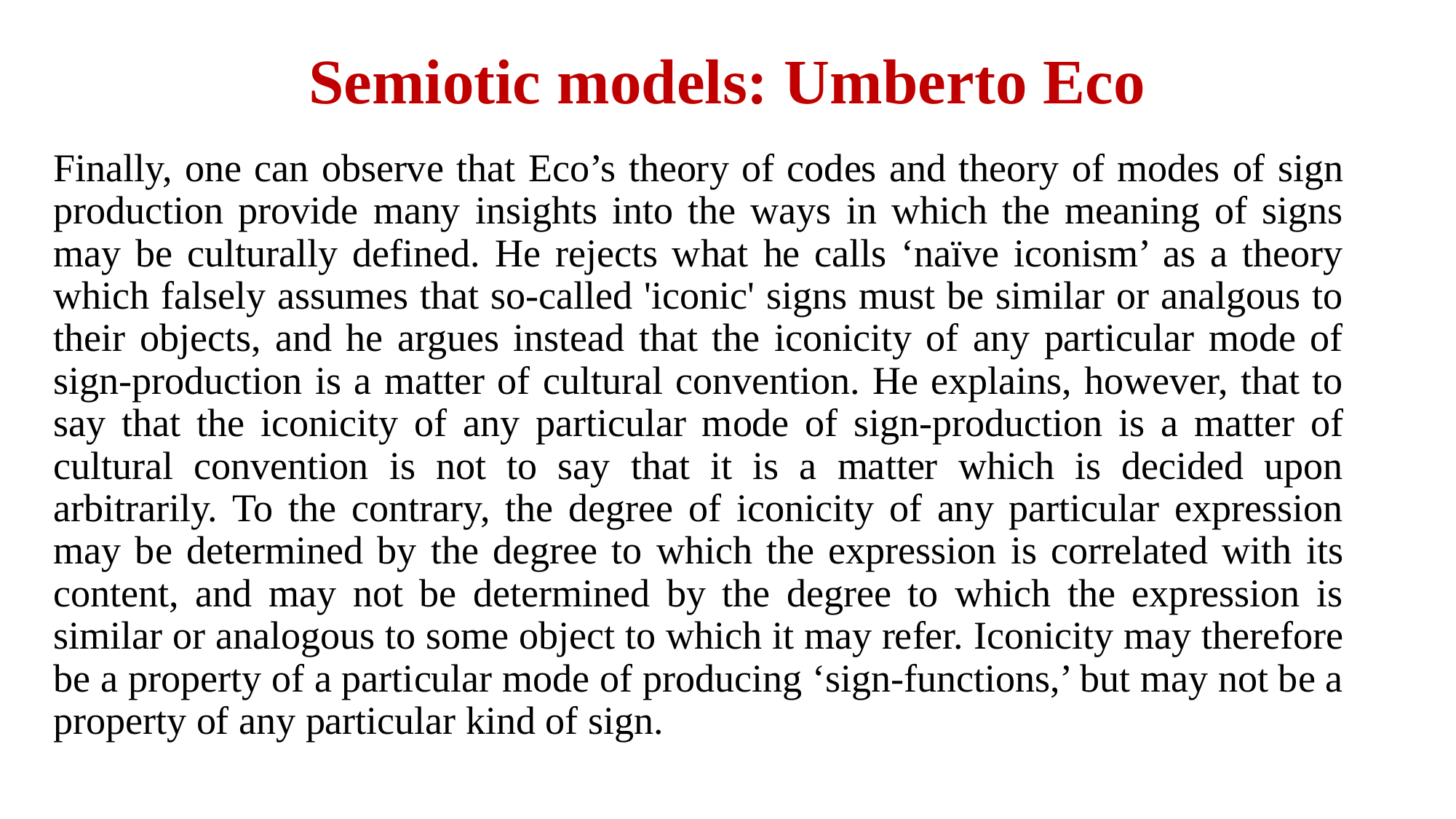

# Semiotic models: Umberto Eco
Finally, one can observe that Eco’s theory of codes and theory of modes of sign production provide many insights into the ways in which the meaning of signs may be culturally defined. He rejects what he calls ‘naïve iconism’ as a theory which falsely assumes that so-called 'iconic' signs must be similar or analgous to their objects, and he argues instead that the iconicity of any particular mode of sign-production is a matter of cultural convention. He explains, however, that to say that the iconicity of any particular mode of sign-production is a matter of cultural convention is not to say that it is a matter which is decided upon arbitrarily. To the contrary, the degree of iconicity of any particular expression may be determined by the degree to which the expression is correlated with its content, and may not be determined by the degree to which the expression is similar or analogous to some object to which it may refer. Iconicity may therefore be a property of a particular mode of producing ‘sign-functions,’ but may not be a property of any particular kind of sign.